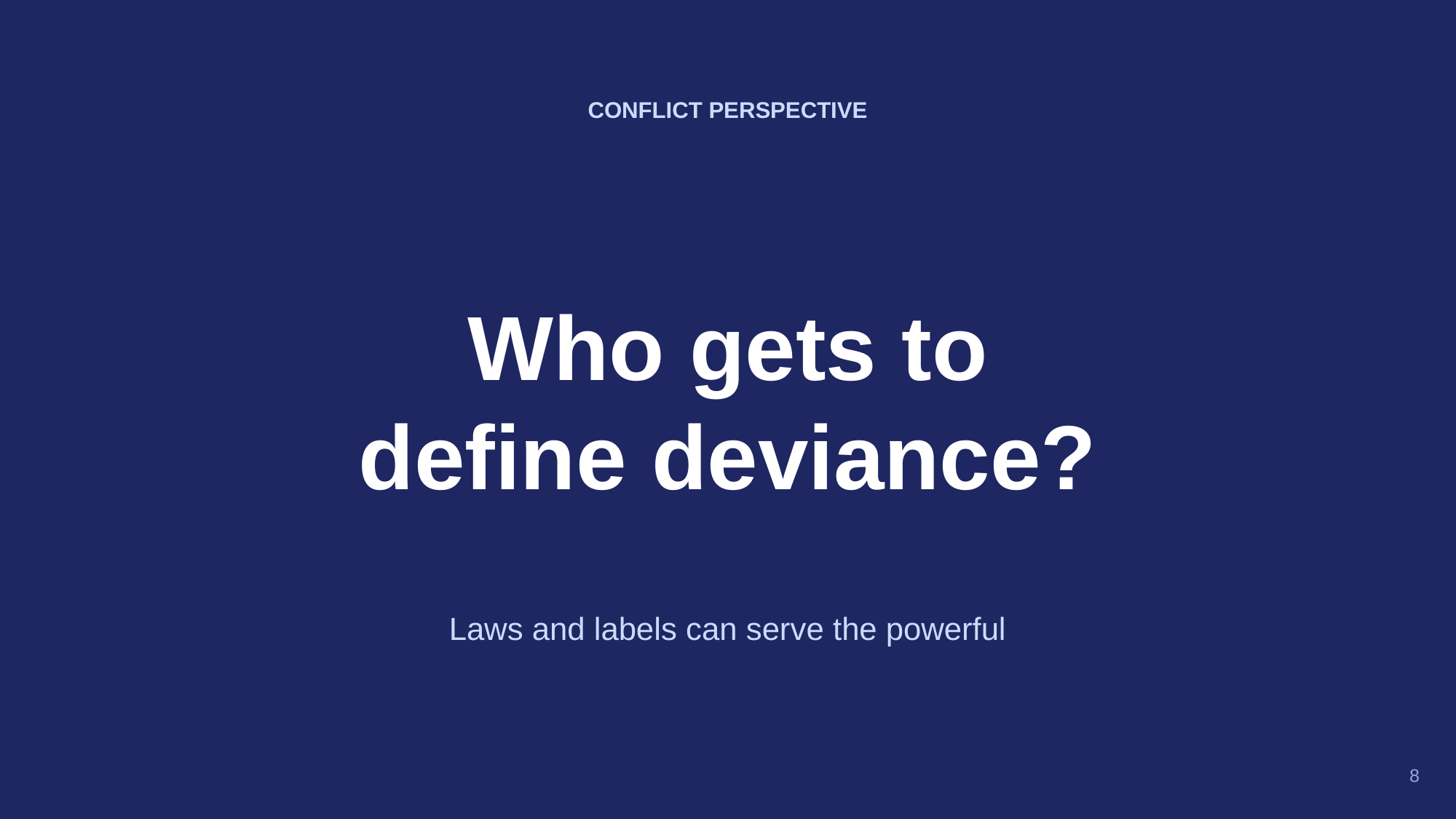

CONFLICT PERSPECTIVE
Who gets to
define deviance?
Laws and labels can serve the powerful
8